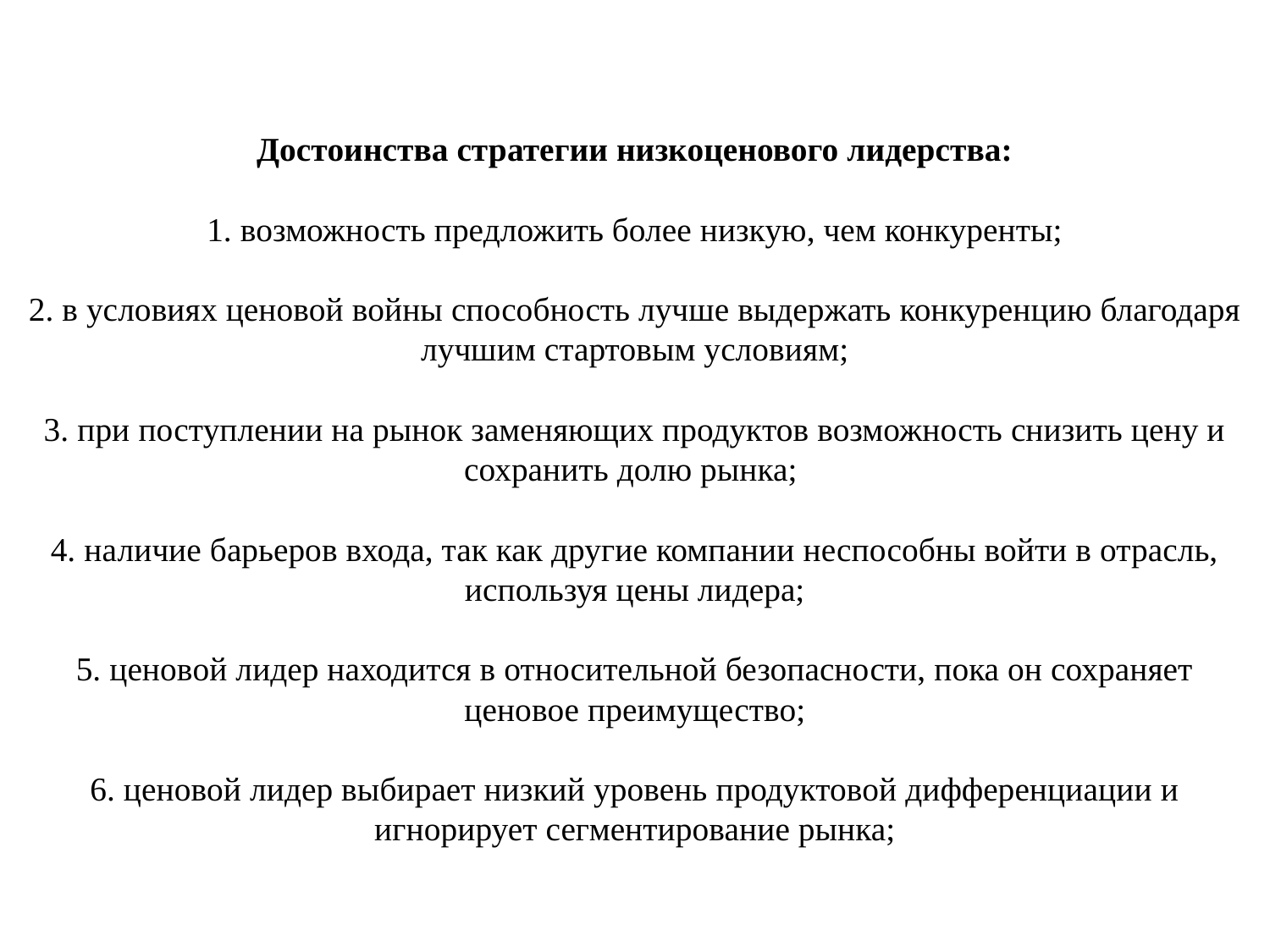

# Достоинства стратегии низкоценового лидерства: 1. возможность предложить более низкую, чем конкуренты; 2. в условиях ценовой войны способность лучше выдержать конкуренцию благодаря лучшим стартовым условиям; 3. при поступлении на рынок заменяющих продуктов возможность снизить цену и сохранить долю рынка; 4. наличие барьеров входа, так как другие компании неспособны войти в отрасль, используя цены лидера; 5. ценовой лидер находится в относительной безопасности, пока он сохраняет ценовое преимущество; 6. ценовой лидер выбирает низкий уровень продуктовой дифференциации и игнорирует сегментирование рынка;